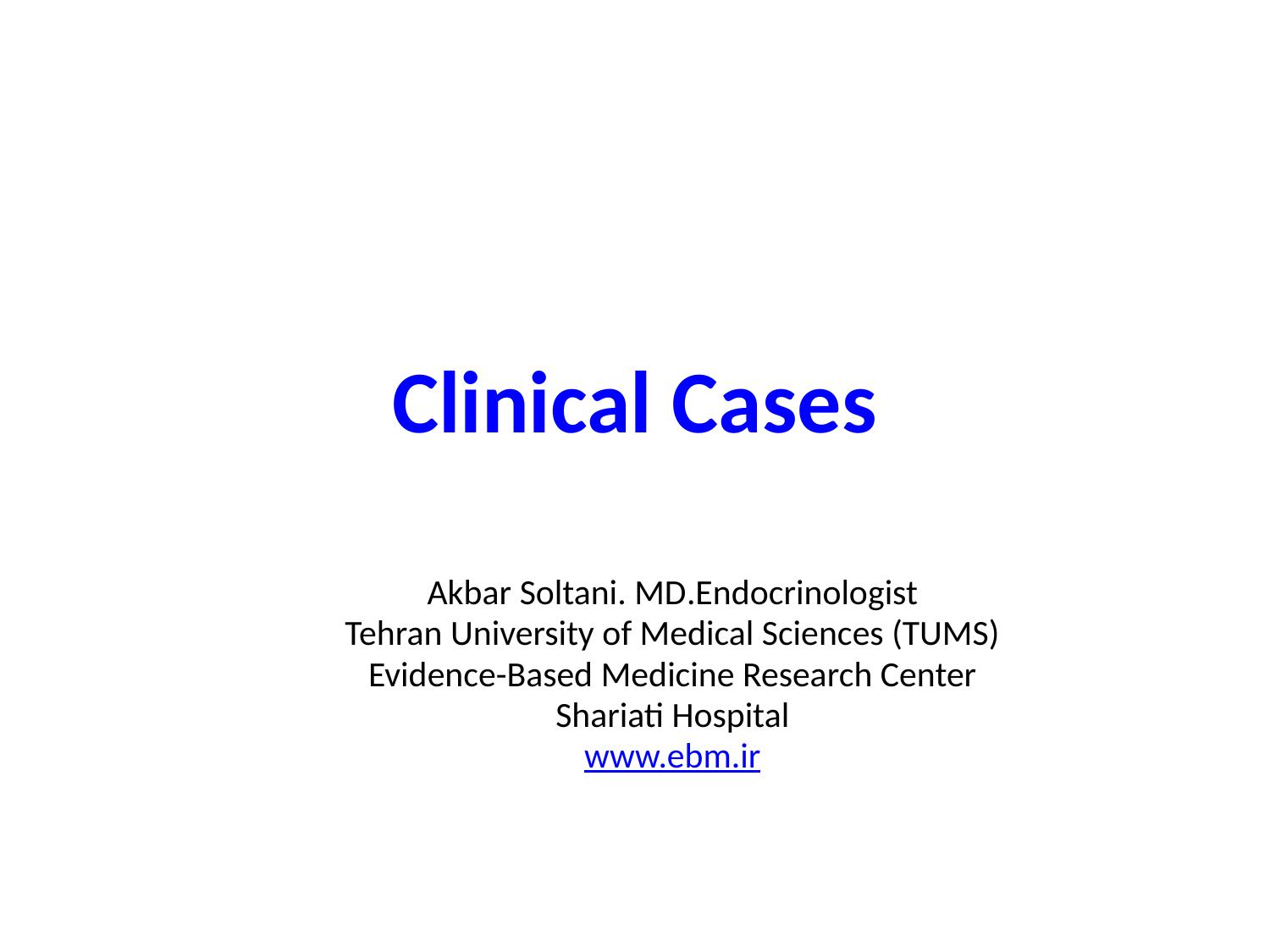

# Clinical Cases
Akbar Soltani. MD.Endocrinologist
Tehran University of Medical Sciences (TUMS)
Evidence-Based Medicine Research Center
Shariati Hospital
www.ebm.ir